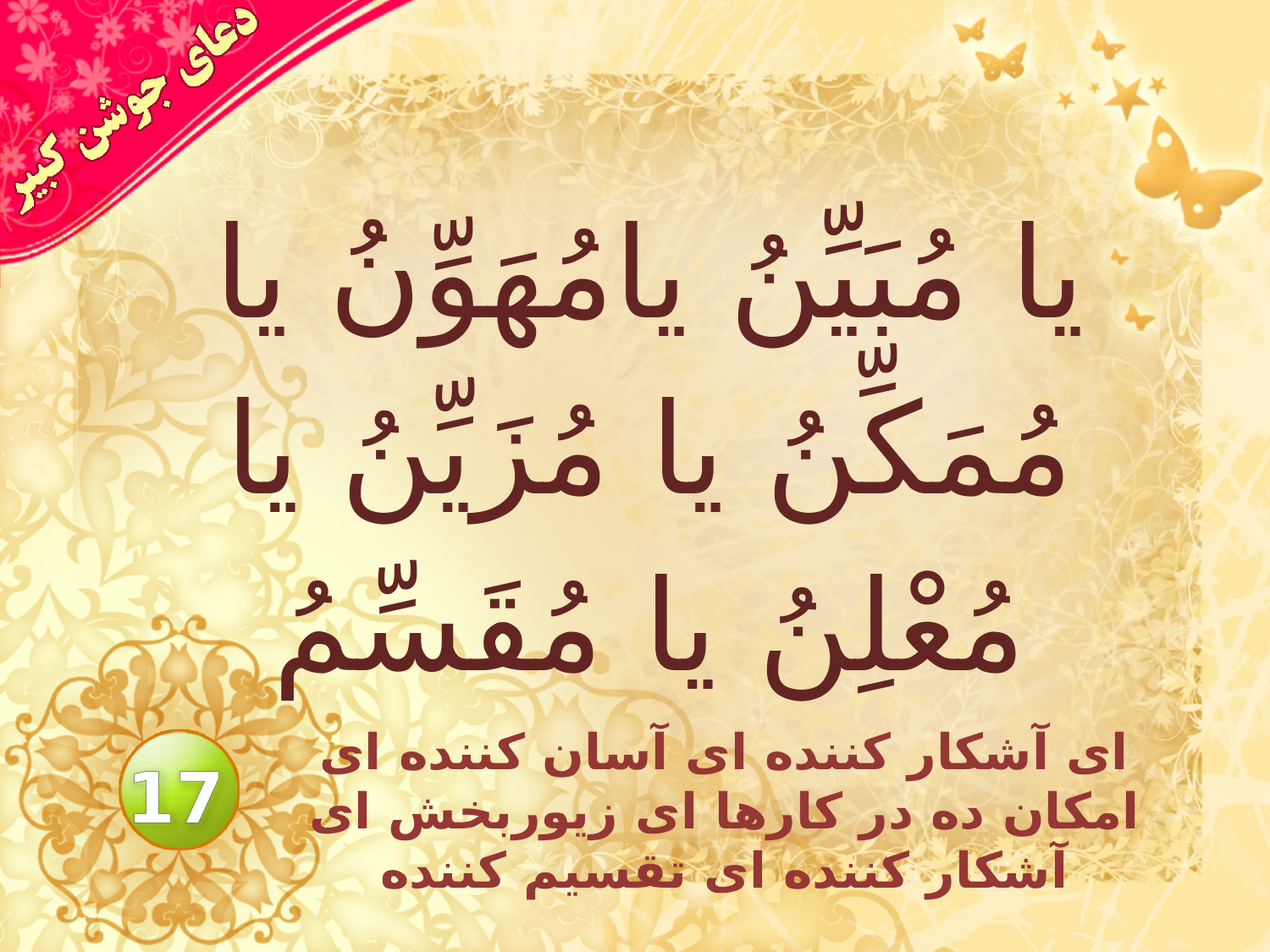

# يا مُبَيِّنُ يامُهَوِّنُ يا مُمَكِّنُ يا مُزَيِّنُ يا مُعْلِنُ يا مُقَسِّمُ
اى آشكار كننده اى آسان كننده اى امكان ده در كارها اى زيوربخش اى آشكار كننده اى تقسيم كننده
17